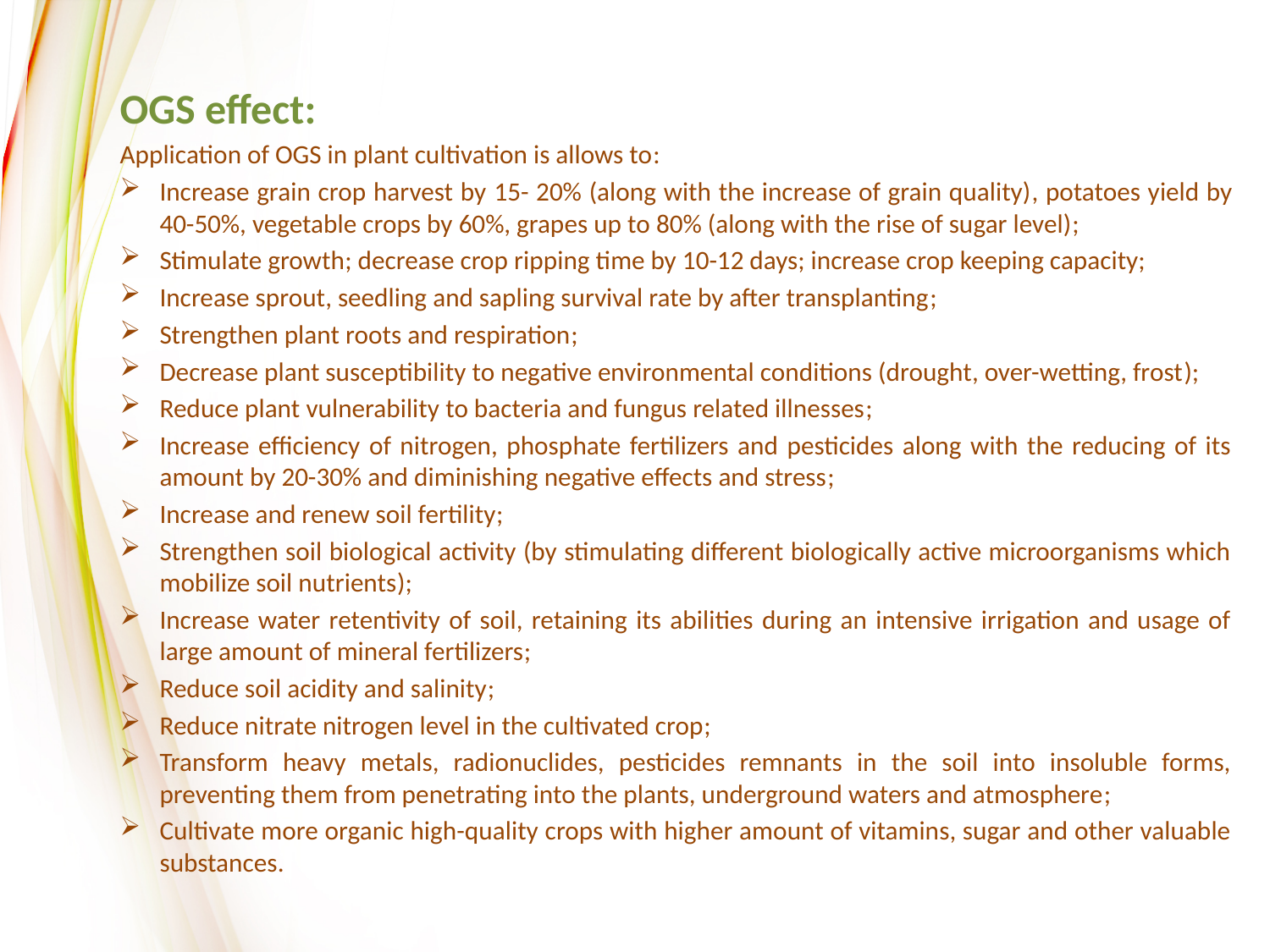

OGS effect:
Application of OGS in plant cultivation is allows to:
Increase grain crop harvest by 15- 20% (along with the increase of grain quality), potatoes yield by 40-50%, vegetable crops by 60%, grapes up to 80% (along with the rise of sugar level);
Stimulate growth; decrease crop ripping time by 10-12 days; increase crop keeping capacity;
Increase sprout, seedling and sapling survival rate by after transplanting;
Strengthen plant roots and respiration;
Decrease plant susceptibility to negative environmental conditions (drought, over-wetting, frost);
Reduce plant vulnerability to bacteria and fungus related illnesses;
Increase efficiency of nitrogen, phosphate fertilizers and pesticides along with the reducing of its amount by 20-30% and diminishing negative effects and stress;
Increase and renew soil fertility;
Strengthen soil biological activity (by stimulating different biologically active microorganisms which mobilize soil nutrients);
Increase water retentivity of soil, retaining its abilities during an intensive irrigation and usage of large amount of mineral fertilizers;
Reduce soil acidity and salinity;
Reduce nitrate nitrogen level in the cultivated crop;
Transform heavy metals, radionuclides, pesticides remnants in the soil into insoluble forms, preventing them from penetrating into the plants, underground waters and atmosphere;
Cultivate more organic high-quality crops with higher amount of vitamins, sugar and other valuable substances.